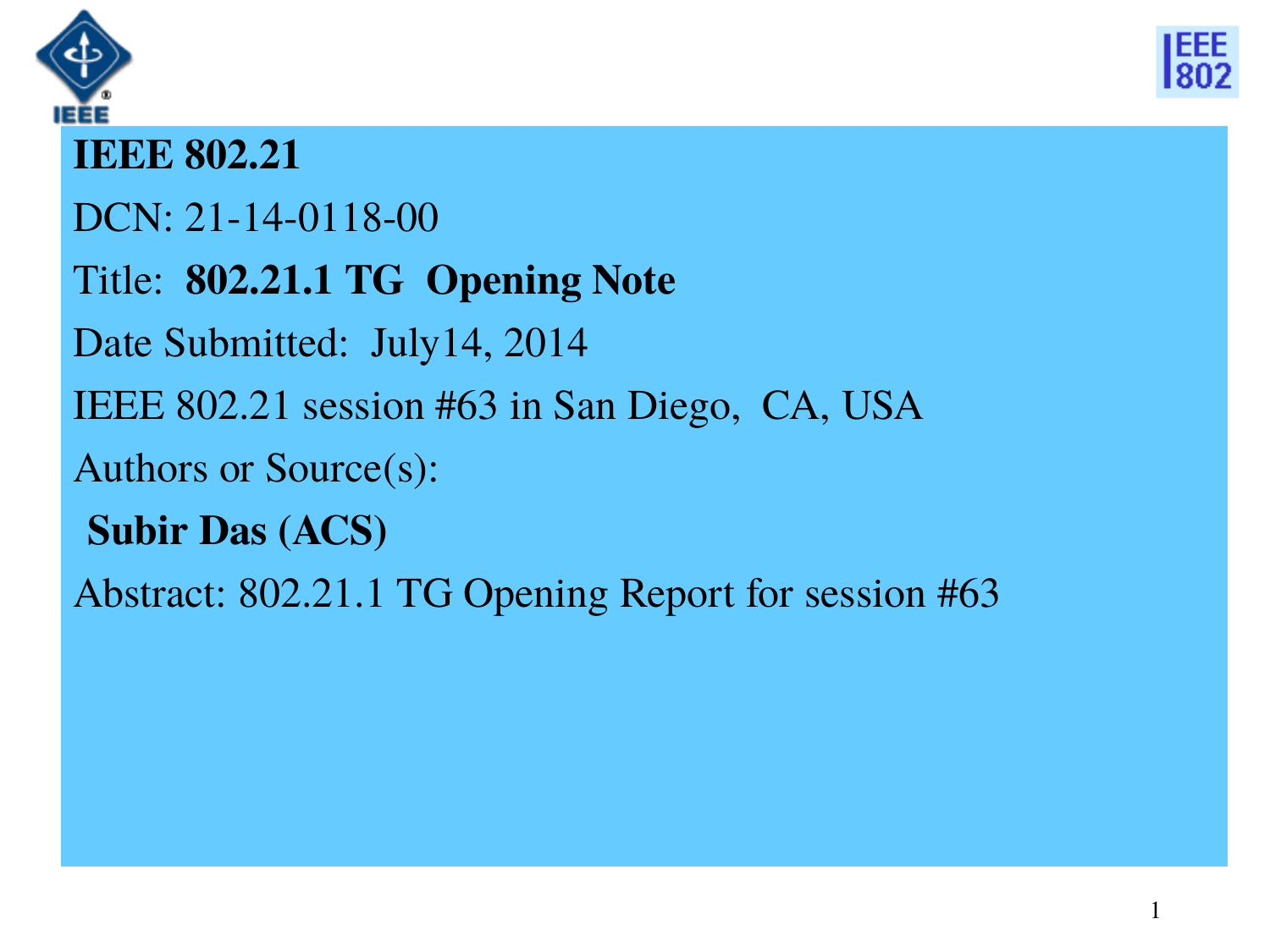

IEEE 802.21
DCN: 21-14-0118-00
Title:  802.21.1 TG  Opening Note
Date Submitted:  July14, 2014
IEEE 802.21 session #63 in San Diego,  CA, USA
Authors or Source(s):
 Subir Das (ACS)
Abstract: 802.21.1 TG Opening Report for session #63
1